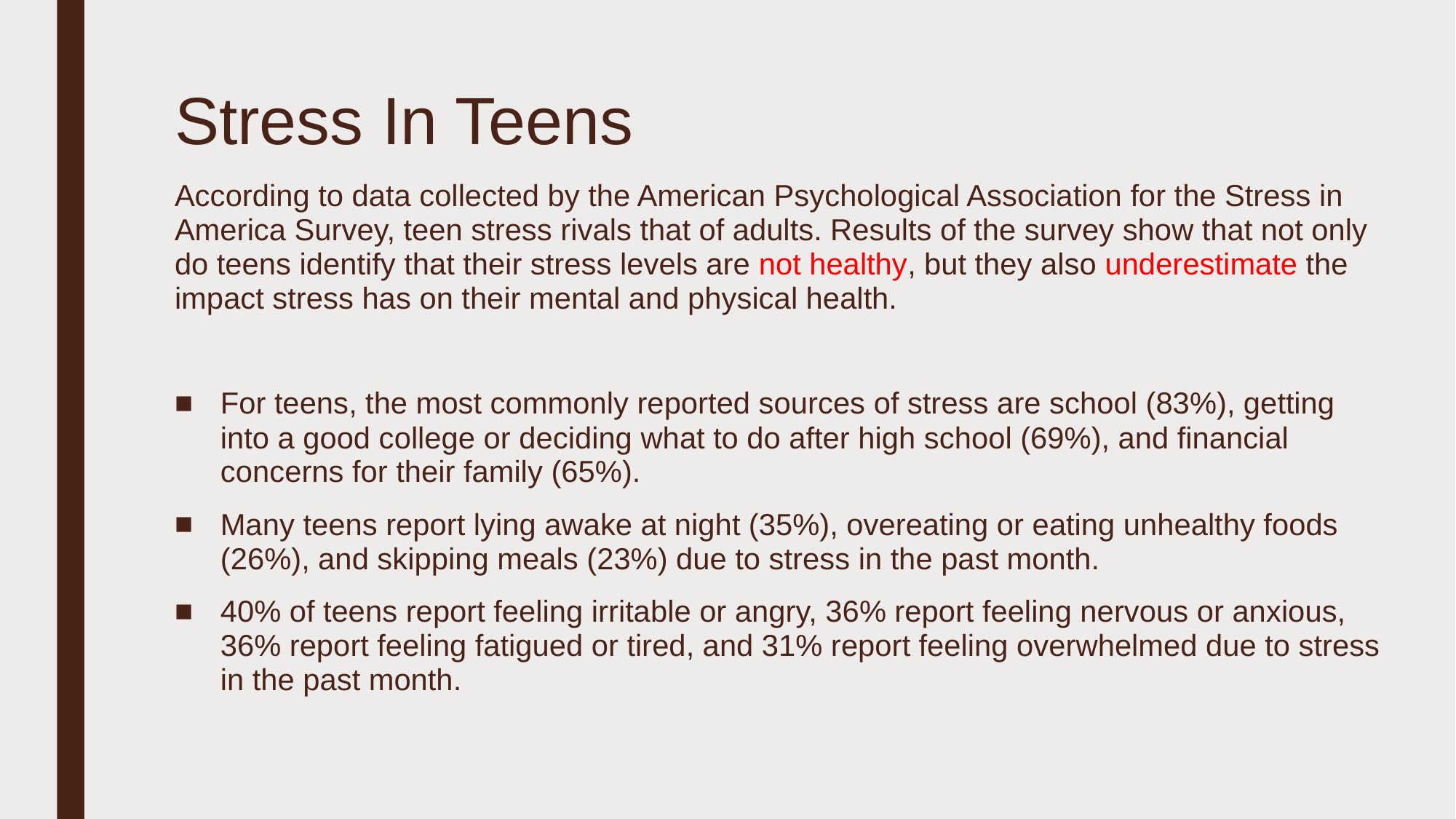

# Stress In Teens
According to data collected by the American Psychological Association for the Stress in America Survey, teen stress rivals that of adults. Results of the survey show that not only do teens identify that their stress levels are not healthy, but they also underestimate the impact stress has on their mental and physical health.

For teens, the most commonly reported sources of stress are school (83%), getting into a good college or deciding what to do after high school (69%), and financial concerns for their family (65%).
Many teens report lying awake at night (35%), overeating or eating unhealthy foods (26%), and skipping meals (23%) due to stress in the past month.
40% of teens report feeling irritable or angry, 36% report feeling nervous or anxious, 36% report feeling fatigued or tired, and 31% report feeling overwhelmed due to stress in the past month.